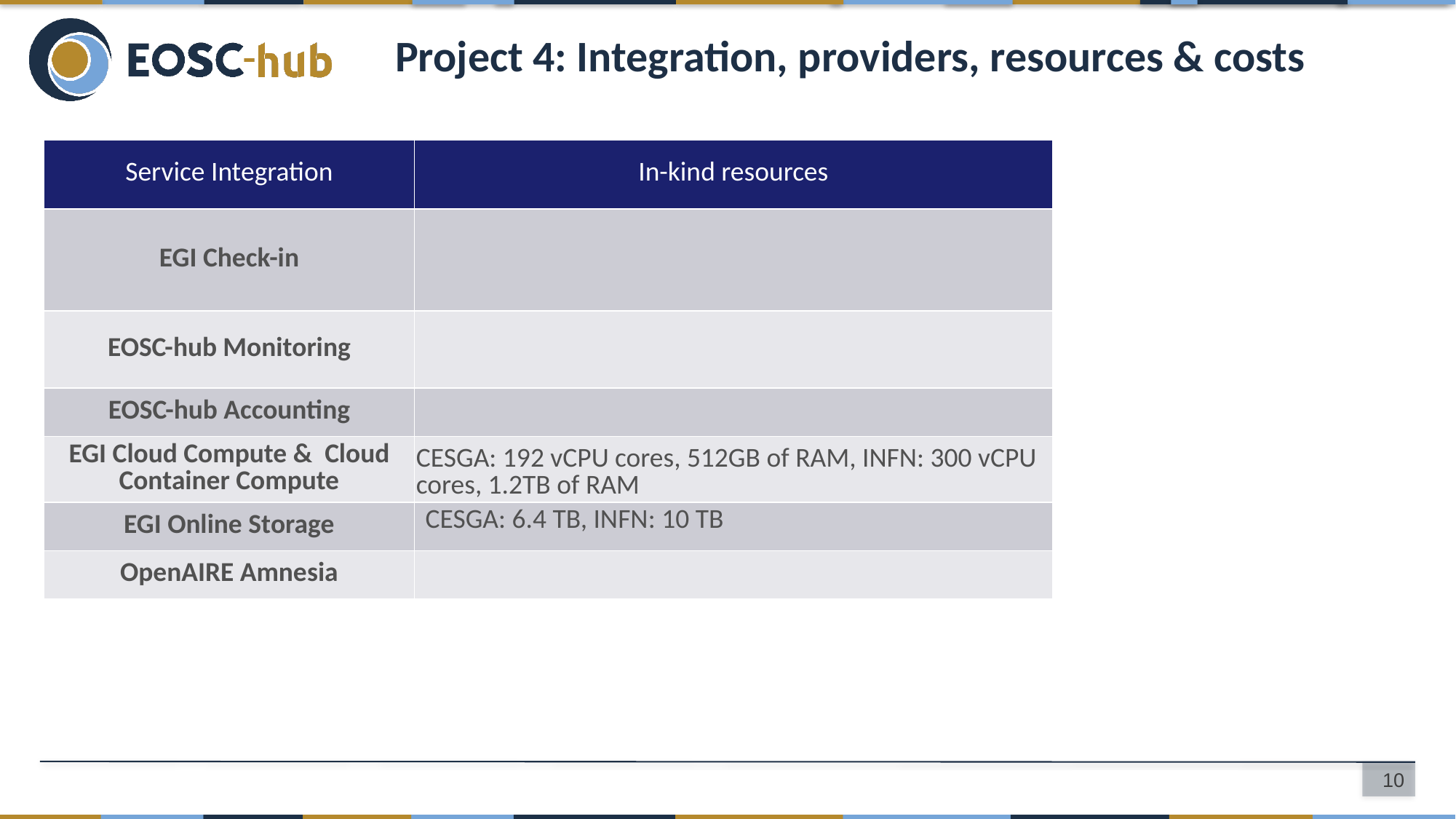

# Project 4: Integration, providers, resources & costs
| Service Integration | In-kind resources |
| --- | --- |
| EGI Check-in |  |
| EOSC-hub Monitoring |  |
| EOSC-hub Accounting |  |
| EGI Cloud Compute & Cloud Container Compute | CESGA: 192 vCPU cores, 512GB of RAM, INFN: 300 vCPU cores, 1.2TB of RAM |
| EGI Online Storage | CESGA: 6.4 TB, INFN: 10 TB |
| OpenAIRE Amnesia |  |
10